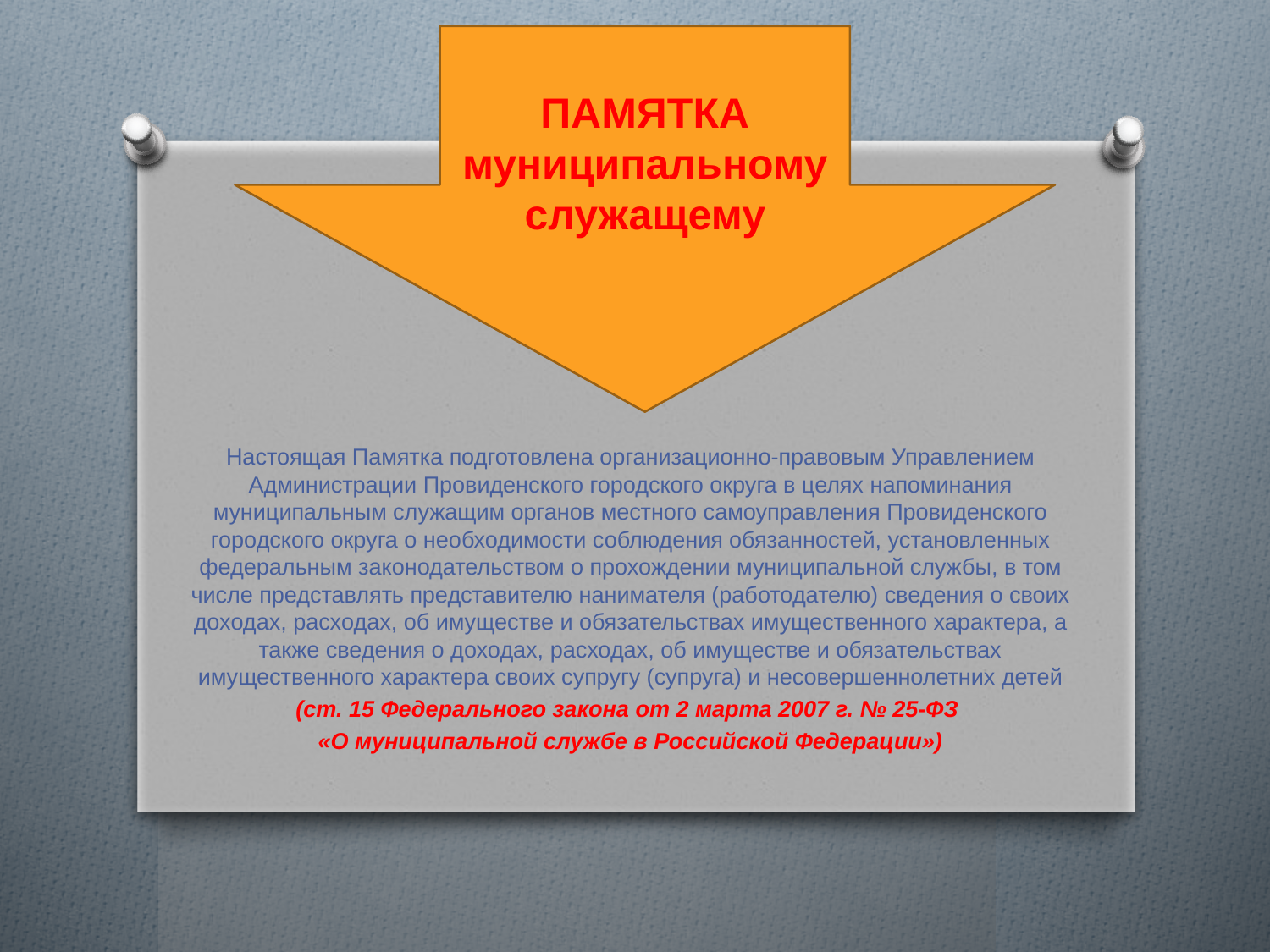

ПАМЯТКА муниципальному служащему
Настоящая Памятка подготовлена организационно-правовым Управлением Администрации Провиденского городского округа в целях напоминания муниципальным служащим органов местного самоуправления Провиденского городского округа о необходимости соблюдения обязанностей, установленных федеральным законодательством о прохождении муниципальной службы, в том числе представлять представителю нанимателя (работодателю) сведения о своих доходах, расходах, об имуществе и обязательствах имущественного характера, а также сведения о доходах, расходах, об имуществе и обязательствах имущественного характера своих супругу (супруга) и несовершеннолетних детей
(ст. 15 Федерального закона от 2 марта 2007 г. № 25-ФЗ
«О муниципальной службе в Российской Федерации»)